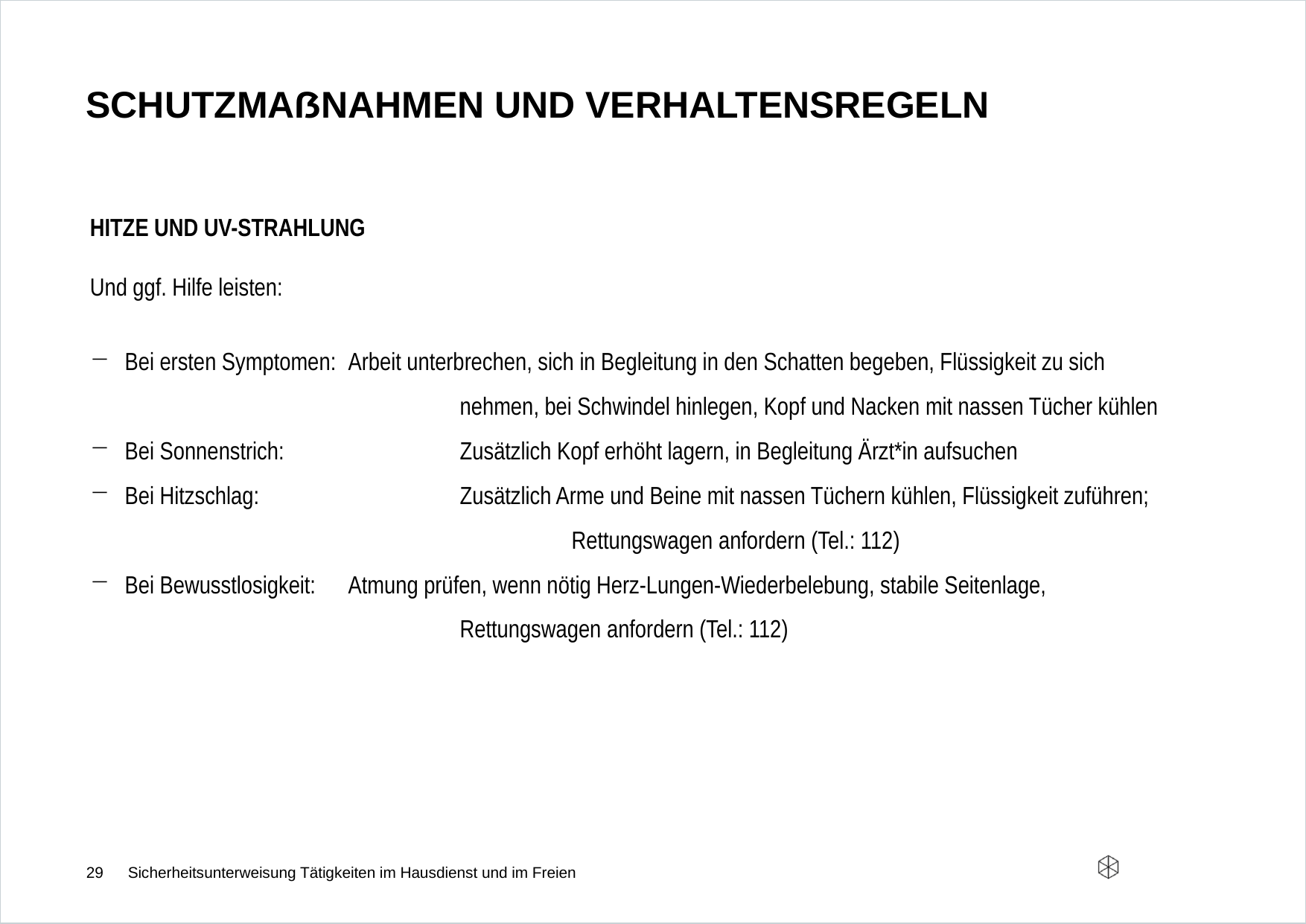

# Schutzmaßnahmen und verhaltensregeln
hitze und uv-strahlung

Und ggf. Hilfe leisten:

Bei ersten Symptomen: 	Arbeit unterbrechen, sich in Begleitung in den Schatten begeben, Flüssigkeit zu sich 				nehmen, bei Schwindel hinlegen, Kopf und Nacken mit nassen Tücher kühlen
Bei Sonnenstrich:		Zusätzlich Kopf erhöht lagern, in Begleitung Ärzt*in aufsuchen
Bei Hitzschlag:		Zusätzlich Arme und Beine mit nassen Tüchern kühlen, Flüssigkeit zuführen; 				Rettungswagen anfordern (Tel.: 112)
Bei Bewusstlosigkeit:	Atmung prüfen, wenn nötig Herz-Lungen-Wiederbelebung, stabile Seitenlage, 				Rettungswagen anfordern (Tel.: 112)
29
Sicherheitsunterweisung Tätigkeiten im Hausdienst und im Freien